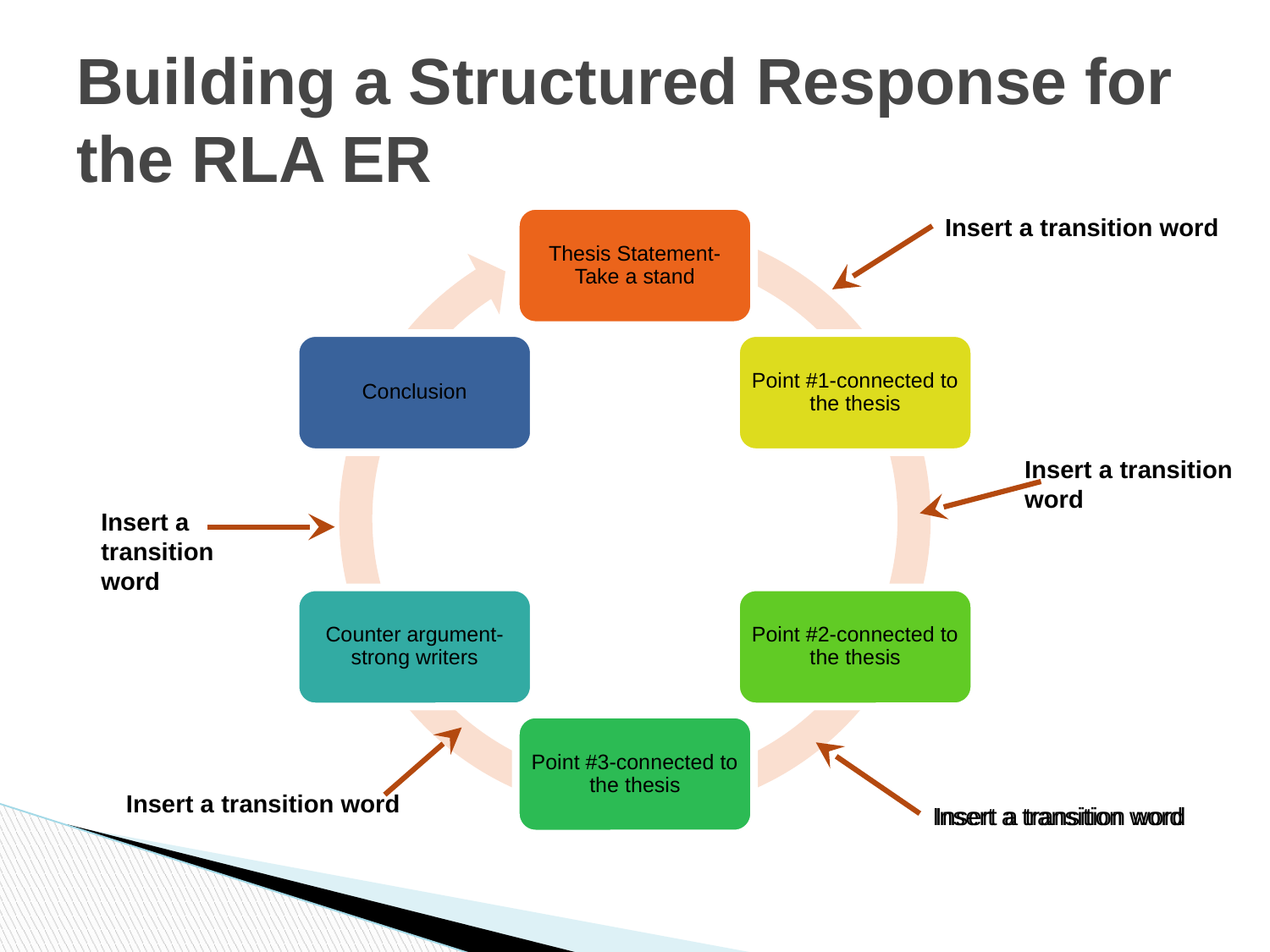

# Building a Structured Response for the RLA ER

Thesis Statement-Take a stand

Conclusion
Point #1-connected to the thesis

Counter argument-strong writers
Point #2-connected to the thesis

Point #3-connected to the thesis
Insert a transition word
Insert a transition word
Insert a transition word
Insert a transition word
Insert a transition word
Insert a transition word